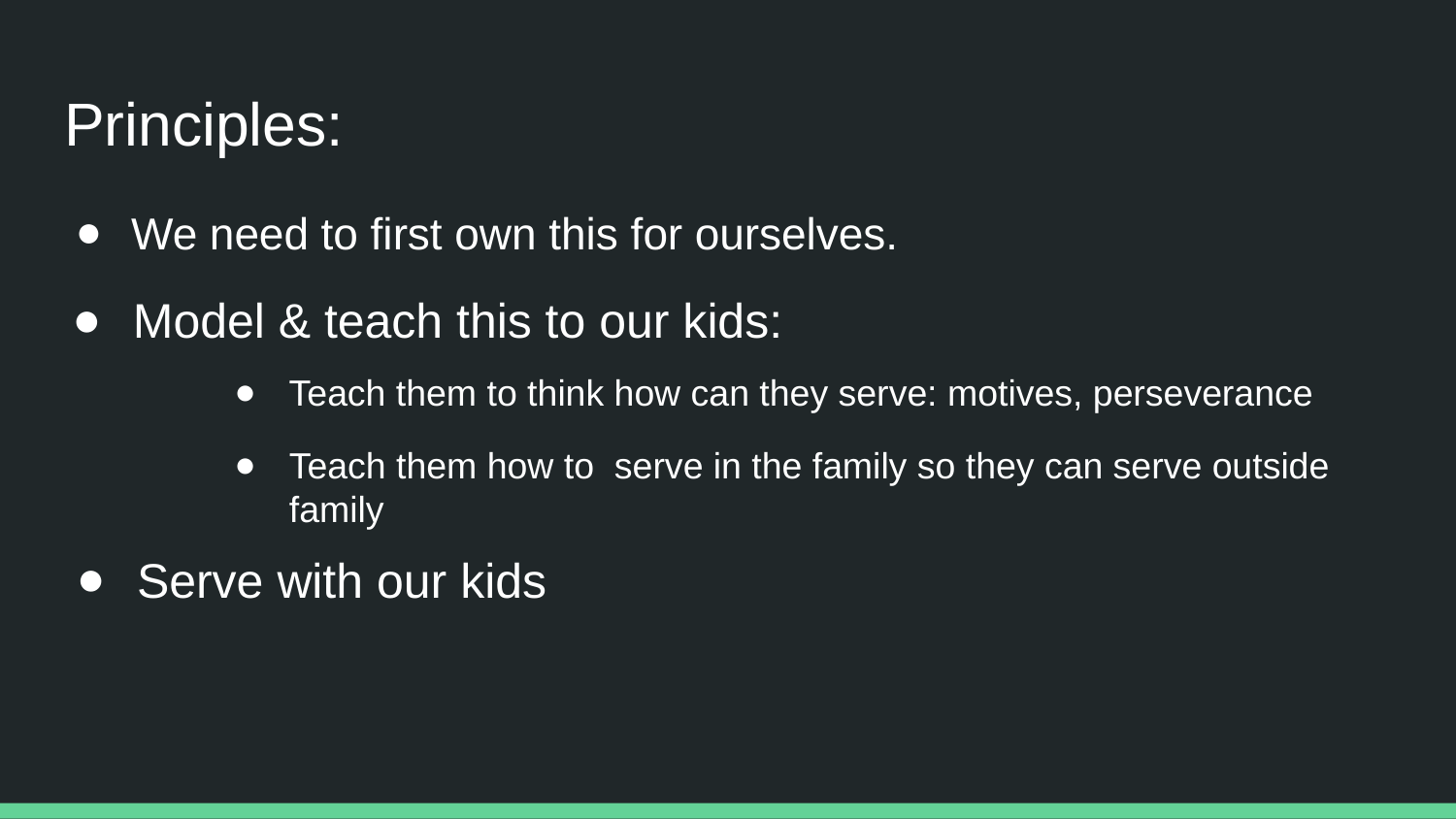

# Principles:
We need to first own this for ourselves.
Model & teach this to our kids:
Teach them to think how can they serve: motives, perseverance
Teach them how to  serve in the family so they can serve outside family
Serve with our kids
Debrief with them